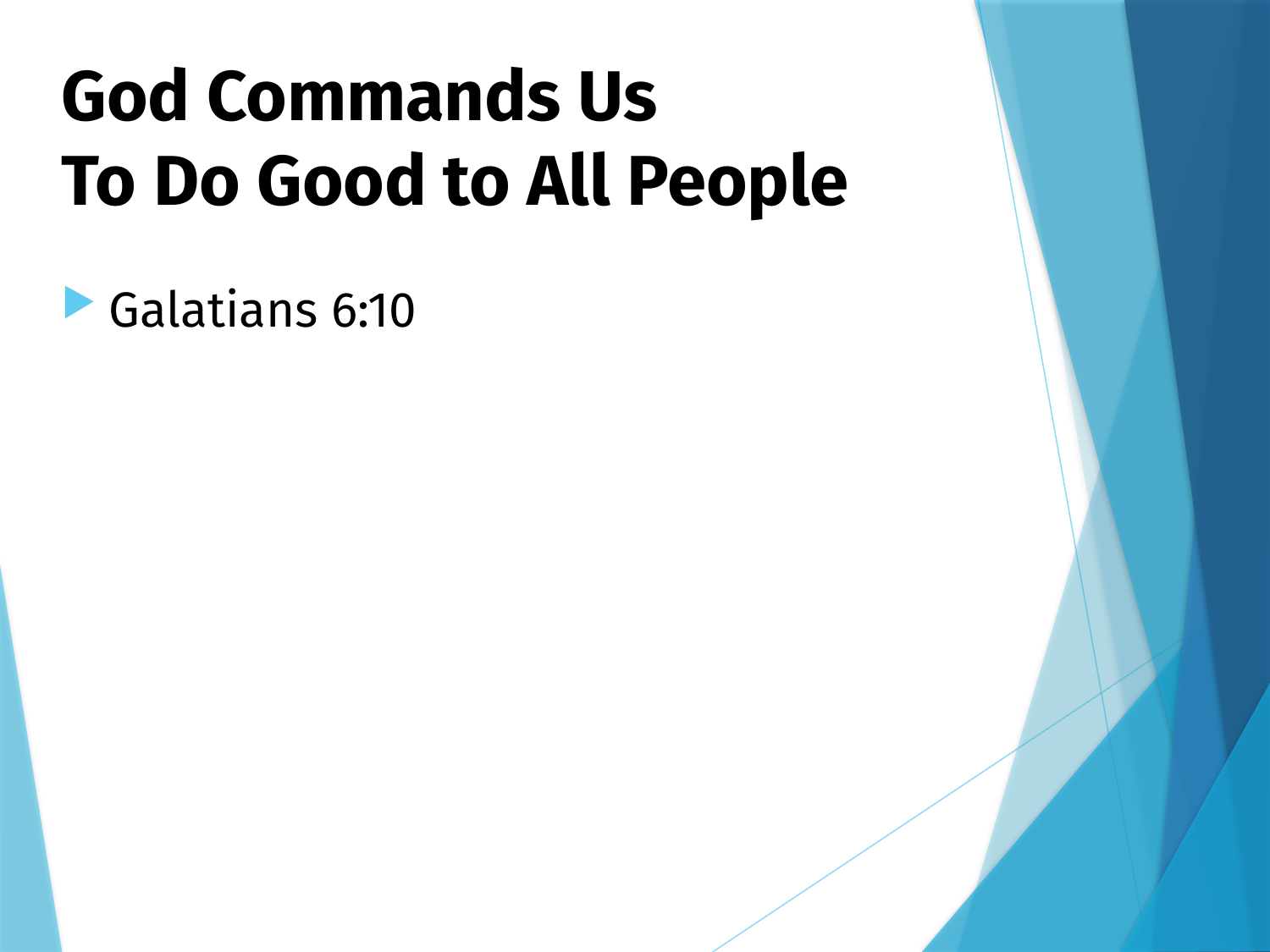

# God Commands Us To Do Good to All People
Galatians 6:10